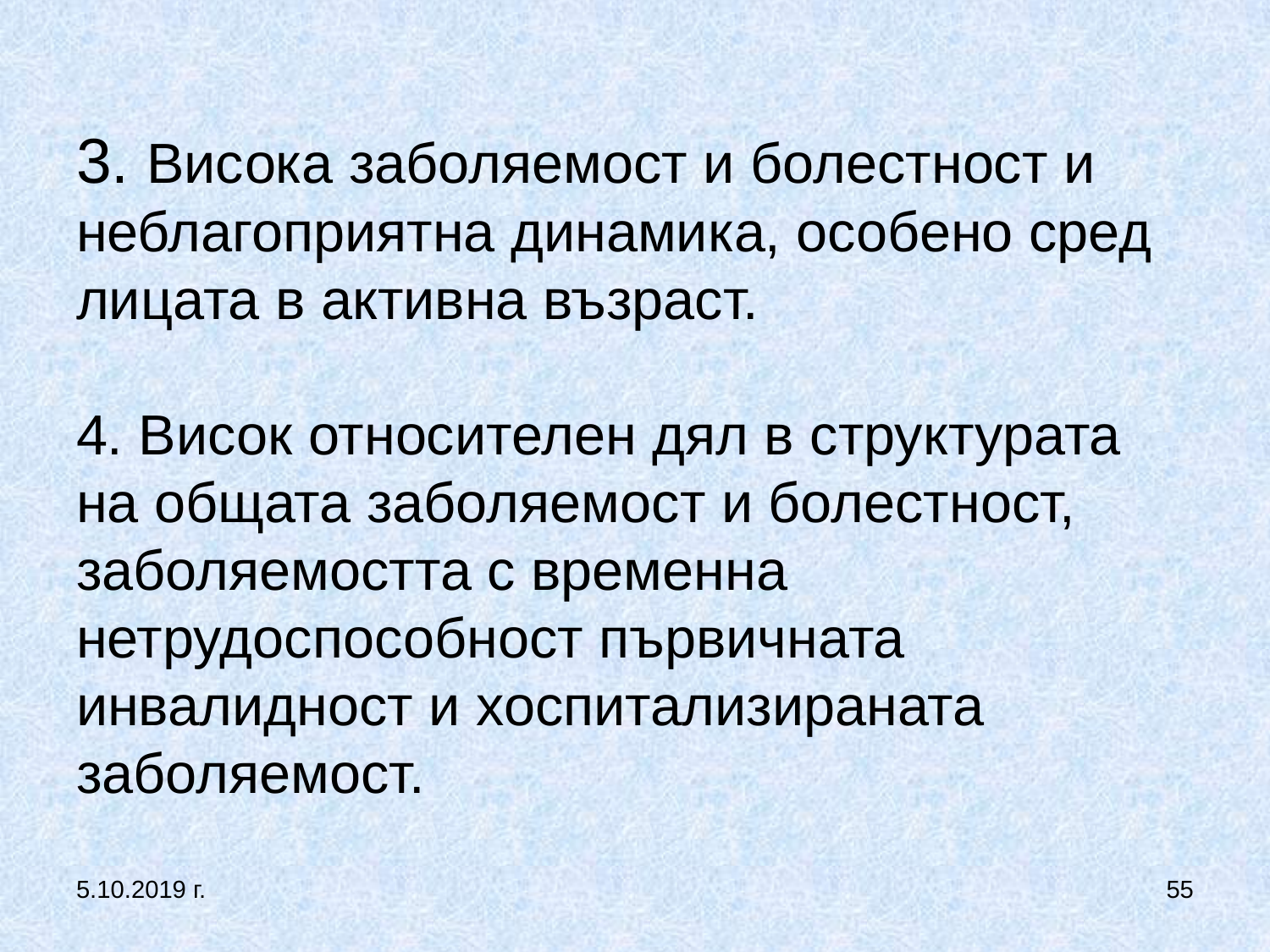

# 3. Висока заболяемост и болестност и неблагоприятна динамика, особено сред лицата в активна възраст. 4. Висок относителен дял в структурата на общата заболяемост и болестност, заболяемостта с временна нетрудоспособност първичната инвалидност и хоспитализираната заболяемост.
5.10.2019 г.
55